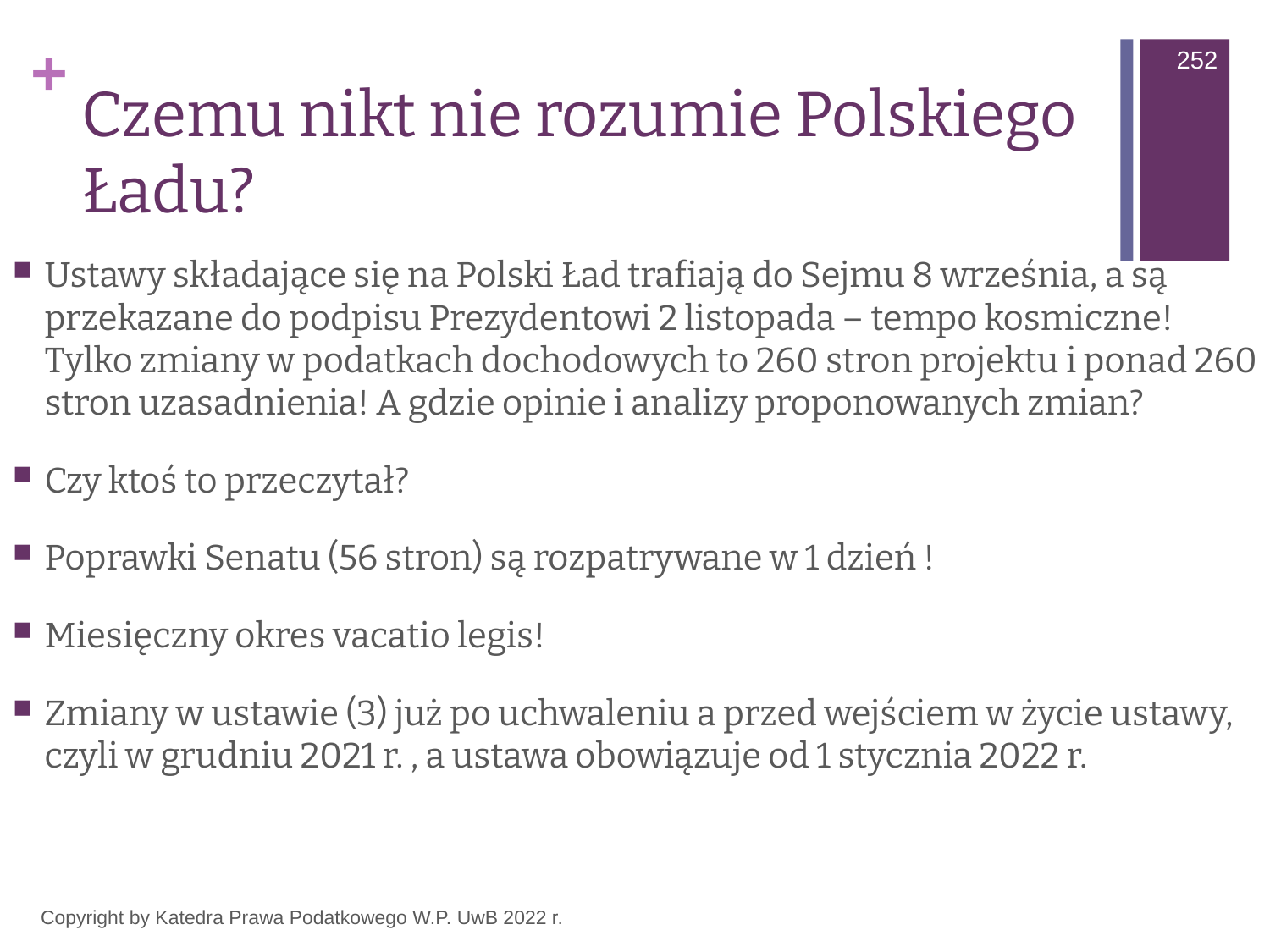

252
# Czemu nikt nie rozumie Polskiego Ładu?
Ustawy składające się na Polski Ład trafiają do Sejmu 8 września, a są przekazane do podpisu Prezydentowi 2 listopada – tempo kosmiczne! Tylko zmiany w podatkach dochodowych to 260 stron projektu i ponad 260 stron uzasadnienia! A gdzie opinie i analizy proponowanych zmian?
Czy ktoś to przeczytał?
Poprawki Senatu (56 stron) są rozpatrywane w 1 dzień !
Miesięczny okres vacatio legis!
Zmiany w ustawie (3) już po uchwaleniu a przed wejściem w życie ustawy, czyli w grudniu 2021 r. , a ustawa obowiązuje od 1 stycznia 2022 r.

Copyright by Katedra Prawa Podatkowego W.P. UwB 2022 r.